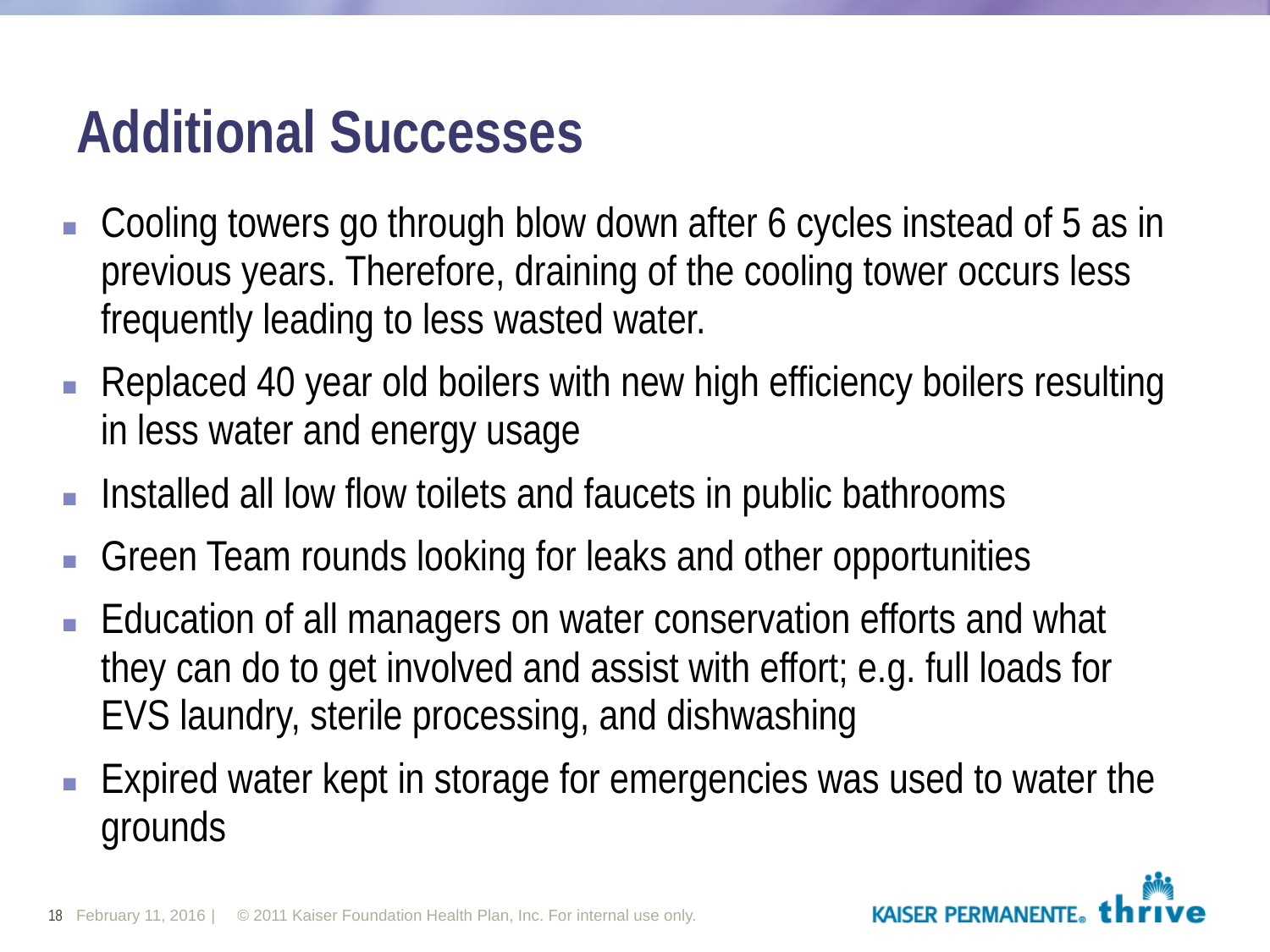

# Additional Successes
Cooling towers go through blow down after 6 cycles instead of 5 as in previous years. Therefore, draining of the cooling tower occurs less frequently leading to less wasted water.
Replaced 40 year old boilers with new high efficiency boilers resulting in less water and energy usage
Installed all low flow toilets and faucets in public bathrooms
Green Team rounds looking for leaks and other opportunities
Education of all managers on water conservation efforts and what they can do to get involved and assist with effort; e.g. full loads for EVS laundry, sterile processing, and dishwashing
Expired water kept in storage for emergencies was used to water the grounds

18
February 11, 2016
|     © 2011 Kaiser Foundation Health Plan, Inc. For internal use only.